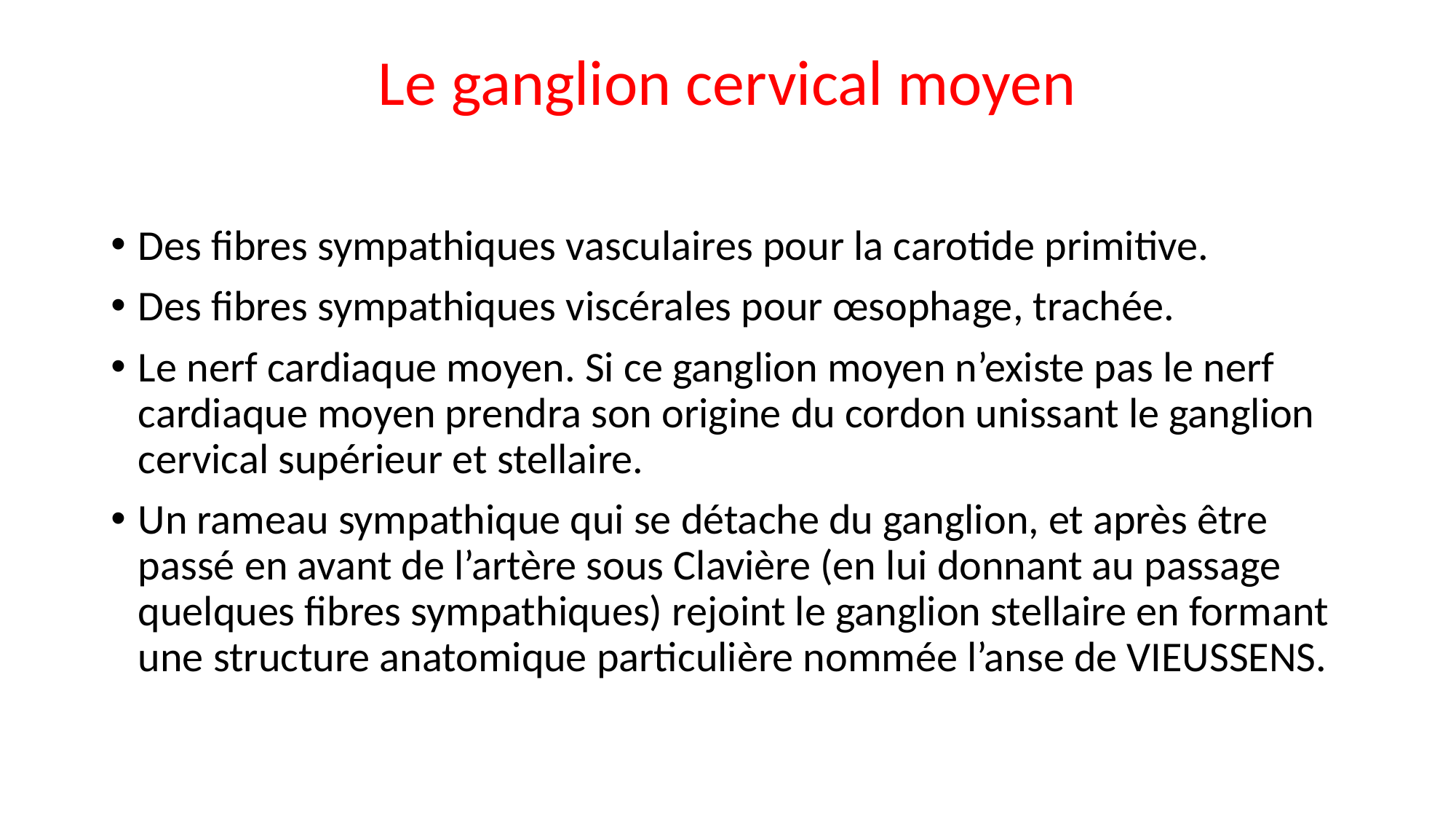

# Le ganglion cervical moyen
Des fibres sympathiques vasculaires pour la carotide primitive.
Des fibres sympathiques viscérales pour œsophage, trachée.
Le nerf cardiaque moyen. Si ce ganglion moyen n’existe pas le nerf cardiaque moyen prendra son origine du cordon unissant le ganglion cervical supérieur et stellaire.
Un rameau sympathique qui se détache du ganglion, et après être passé en avant de l’artère sous Clavière (en lui donnant au passage quelques fibres sympathiques) rejoint le ganglion stellaire en formant une structure anatomique particulière nommée l’anse de VIEUSSENS.